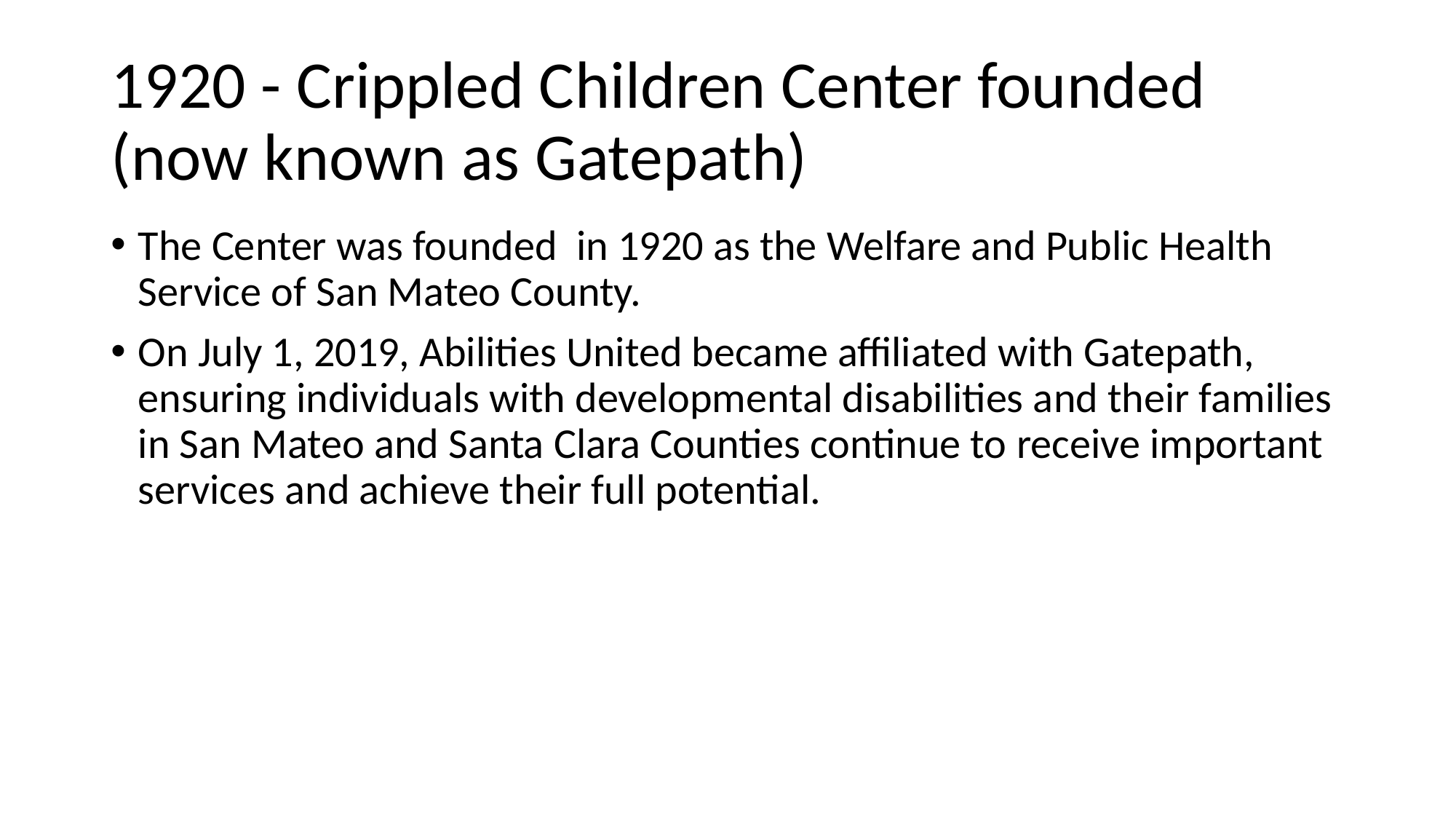

# 1920 - Crippled Children Center founded (now known as Gatepath)
The Center was founded  in 1920 as the Welfare and Public Health Service of San Mateo County.
On July 1, 2019, Abilities United became affiliated with Gatepath, ensuring individuals with developmental disabilities and their families in San Mateo and Santa Clara Counties continue to receive important services and achieve their full potential.